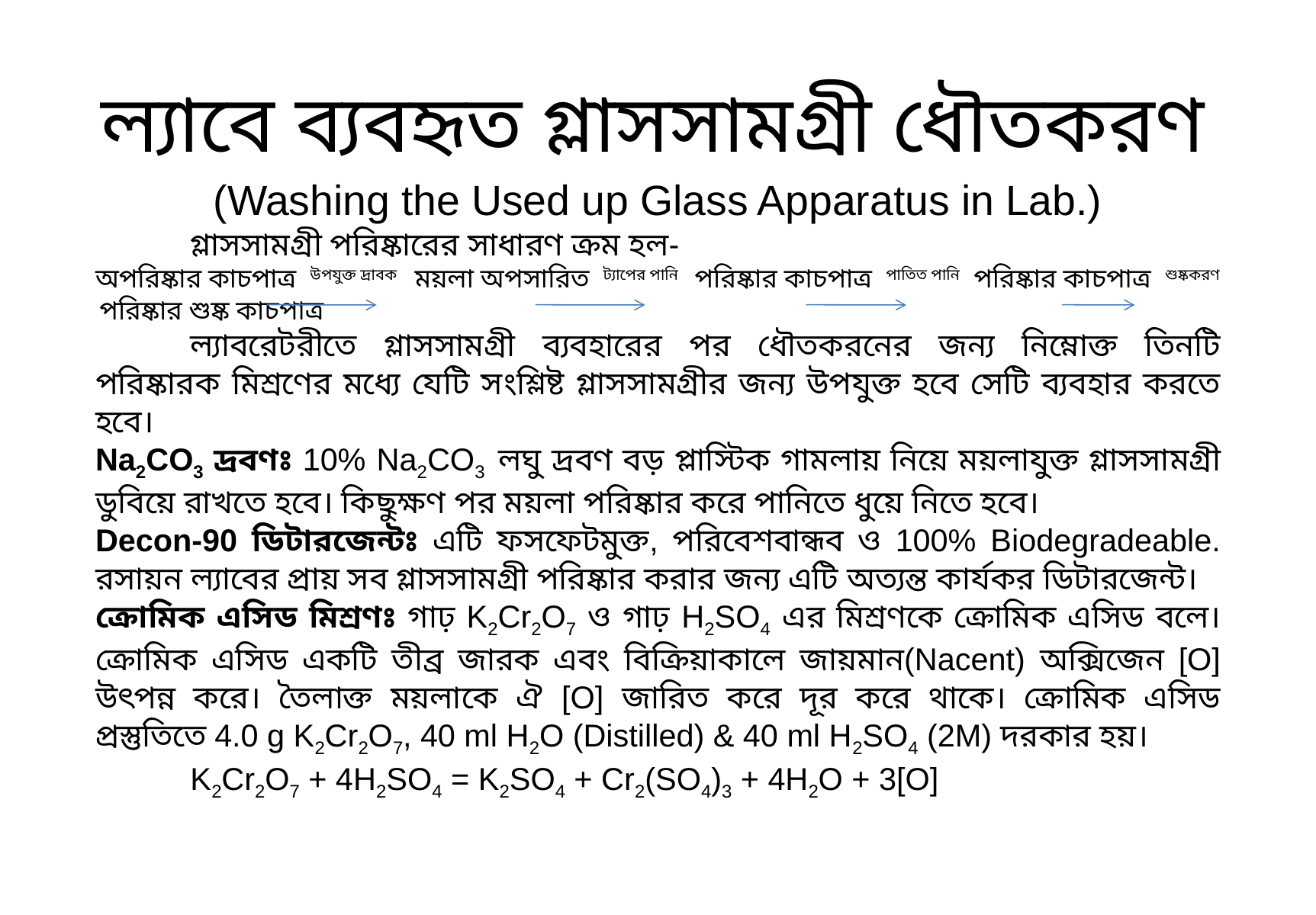

ল্যাবে ব্যবহৃত গ্লাসসামগ্রী ধৌতকরণ
(Washing the Used up Glass Apparatus in Lab.)
	গ্লাসসামগ্রী পরিষ্কারের সাধারণ ক্রম হল-
অপরিষ্কার কাচপাত্র  উপযুক্ত দ্রাবক   ময়লা অপসারিত  ট্যাপের পানি    পরিষ্কার কাচপাত্র  পাতিত পানি  পরিষ্কার কাচপাত্র  শুষ্ককরণ  পরিষ্কার শুষ্ক কাচপাত্র
	ল্যাবরেটরীতে গ্লাসসামগ্রী ব্যবহারের পর ধৌতকরনের জন্য নিম্নোক্ত তিনটি পরিষ্কারক মিশ্রণের মধ্যে যেটি সংশ্লিষ্ট গ্লাসসামগ্রীর জন্য উপযুক্ত হবে সেটি ব্যবহার করতে হবে।
Na2CO3 দ্রবণঃ 10% Na2CO3  লঘু দ্রবণ বড় প্লাস্টিক গামলায় নিয়ে ময়লাযুক্ত গ্লাসসামগ্রী ডুবিয়ে রাখতে হবে। কিছুক্ষণ পর ময়লা পরিষ্কার করে পানিতে ধুয়ে নিতে হবে।
Decon-90 ডিটারজেন্টঃ এটি ফসফেটমুক্ত, পরিবেশবান্ধব ও 100% Biodegradeable. রসায়ন ল্যাবের প্রায় সব গ্লাসসামগ্রী পরিষ্কার করার জন্য এটি অত্যন্ত কার্যকর ডিটারজেন্ট।
ক্রোমিক এসিড মিশ্রণঃ গাঢ় K2Cr2O7 ও গাঢ় H2SO4 এর মিশ্রণকে ক্রোমিক এসিড বলে। ক্রোমিক এসিড একটি তীব্র জারক এবং বিক্রিয়াকালে জায়মান(Nacent) অক্সিজেন [O] উৎপন্ন করে। তৈলাক্ত ময়লাকে ঐ [O] জারিত করে দূর করে থাকে। ক্রোমিক এসিড প্রস্তুতিতে 4.0 g K2Cr2O7, 40 ml H2O (Distilled) & 40 ml H2SO4 (2M) দরকার হয়।
	K2Cr2O7 + 4H2SO4 = K2SO4 + Cr2(SO4)3 + 4H2O + 3[O]